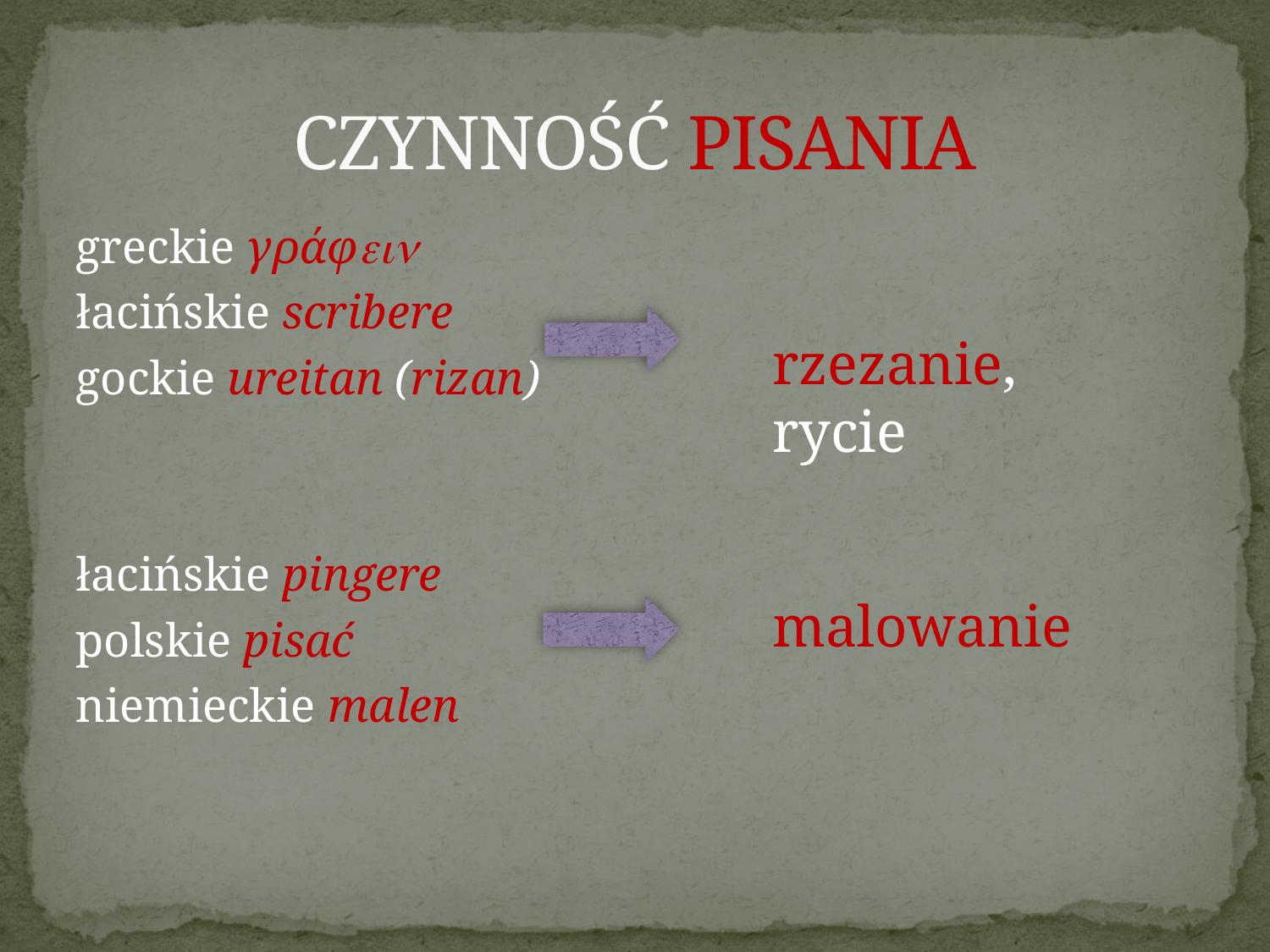

# CZYNNOŚĆ PISANIA
greckie γράφειν
łacińskie scribere
gockie ureitan (rizan)

łacińskie pingere
polskie pisać
niemieckie malen

rzezanie, rycie
malowanie